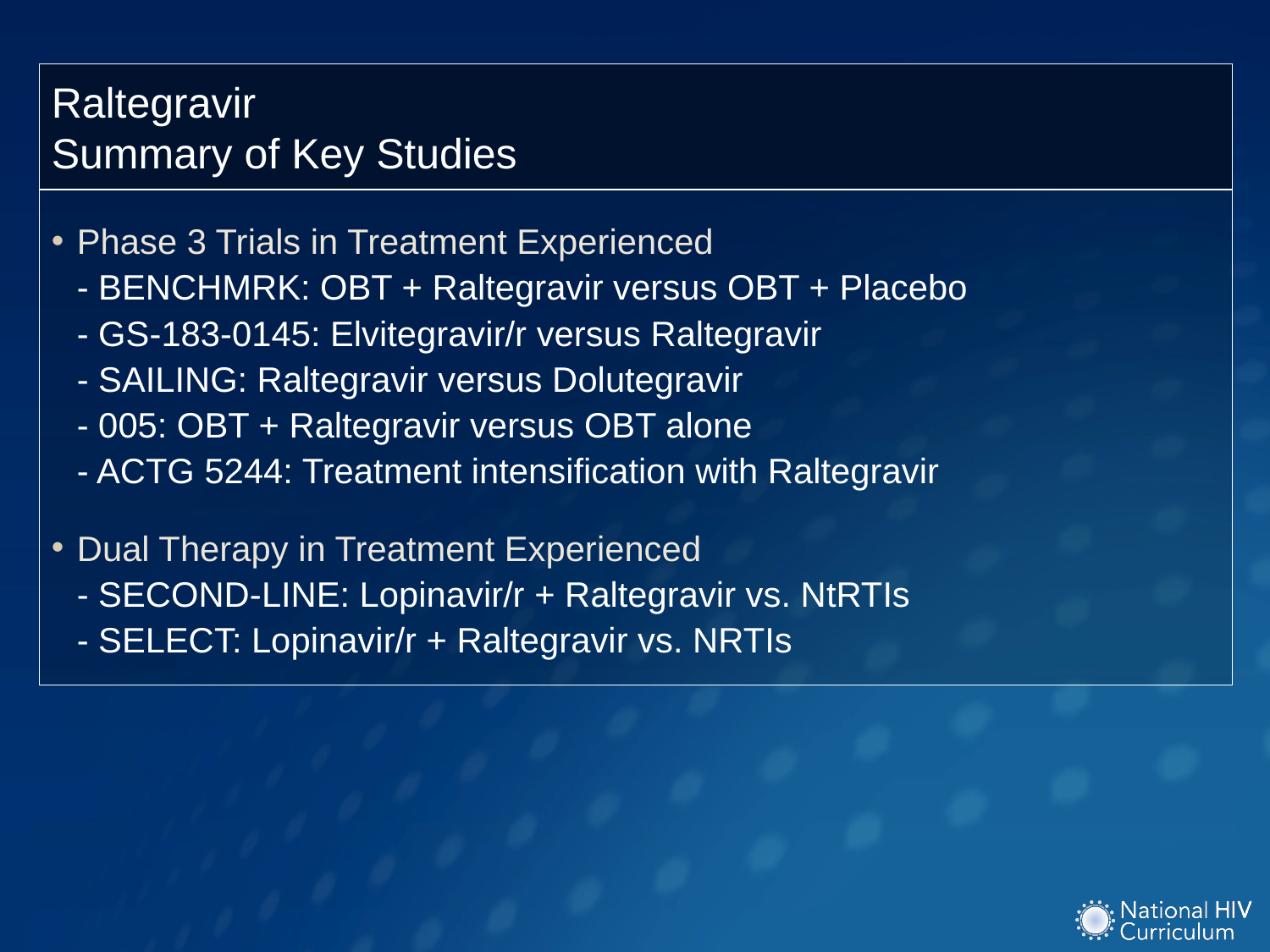

Raltegravir
Summary of Key Studies
Phase 3 Trials in Treatment Experienced
- BENCHMRK: OBT + Raltegravir versus OBT + Placebo
- GS-183-0145: Elvitegravir/r versus Raltegravir
- SAILING: Raltegravir versus Dolutegravir
- 005: OBT + Raltegravir versus OBT alone
- ACTG 5244: Treatment intensification with Raltegravir
Dual Therapy in Treatment Experienced
- SECOND-LINE: Lopinavir/r + Raltegravir vs. NtRTIs
- SELECT: Lopinavir/r + Raltegravir vs. NRTIs